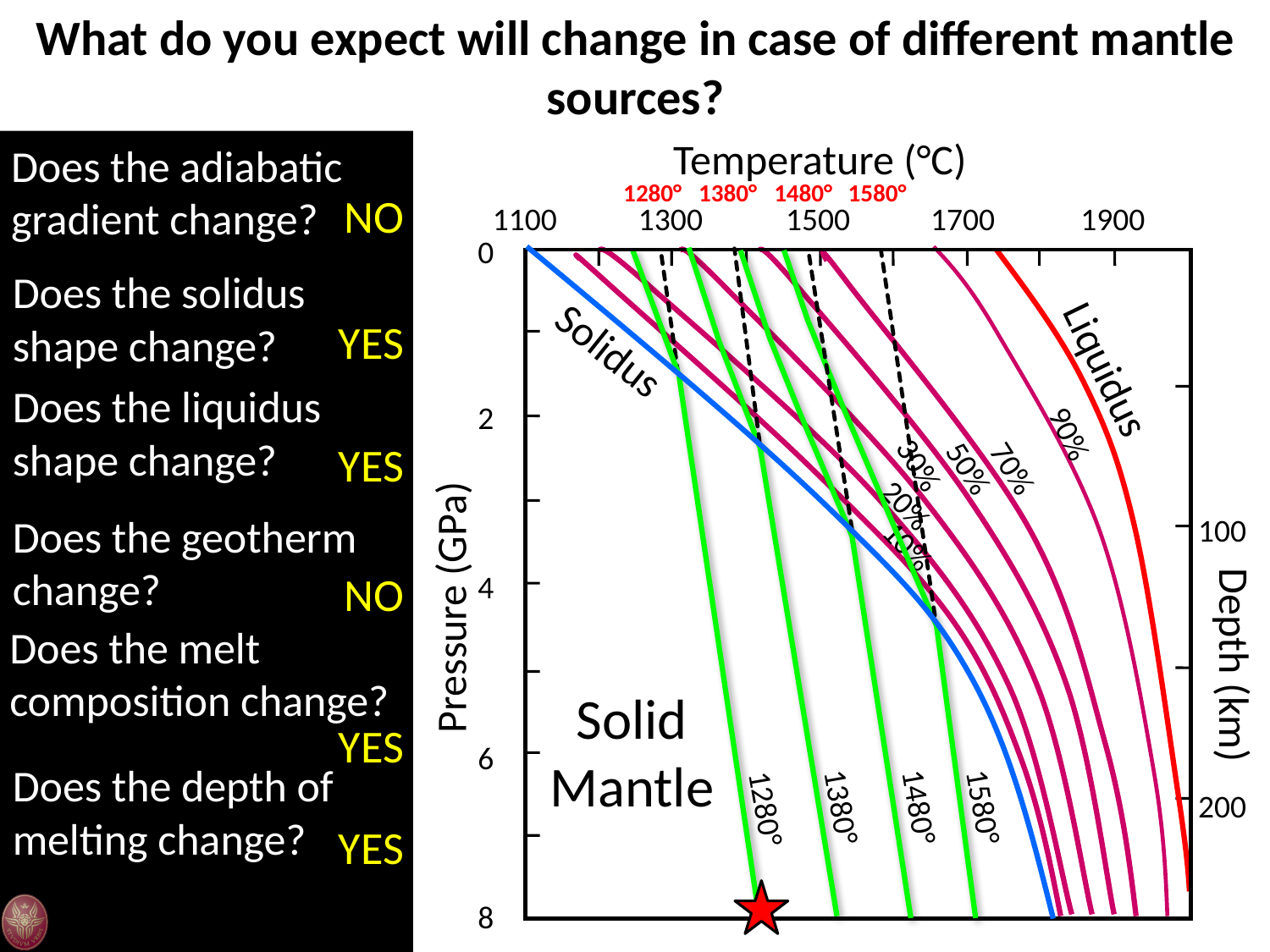

What do you expect will change in case of different mantle sources?
Potential Temperature

Temperature (°C)
1100
1300
1500
1700
1900
0

2

100

4
Pressure (GPa)

Depth (km)

6

200

8
1280°

Solidus
Liquidus

90%
30%
50%
70%

20%
10%
Solid Mantle
1280°

1380°
1480°
1580°

1380°
1480°
1580°
Does the adiabatic gradient change?
NO
Does the solidus shape change?
YES
Does the liquidus shape change?
YES
Does the geotherm change?
NO
Does the melt composition change?
YES
Does the depth of melting change?
YES